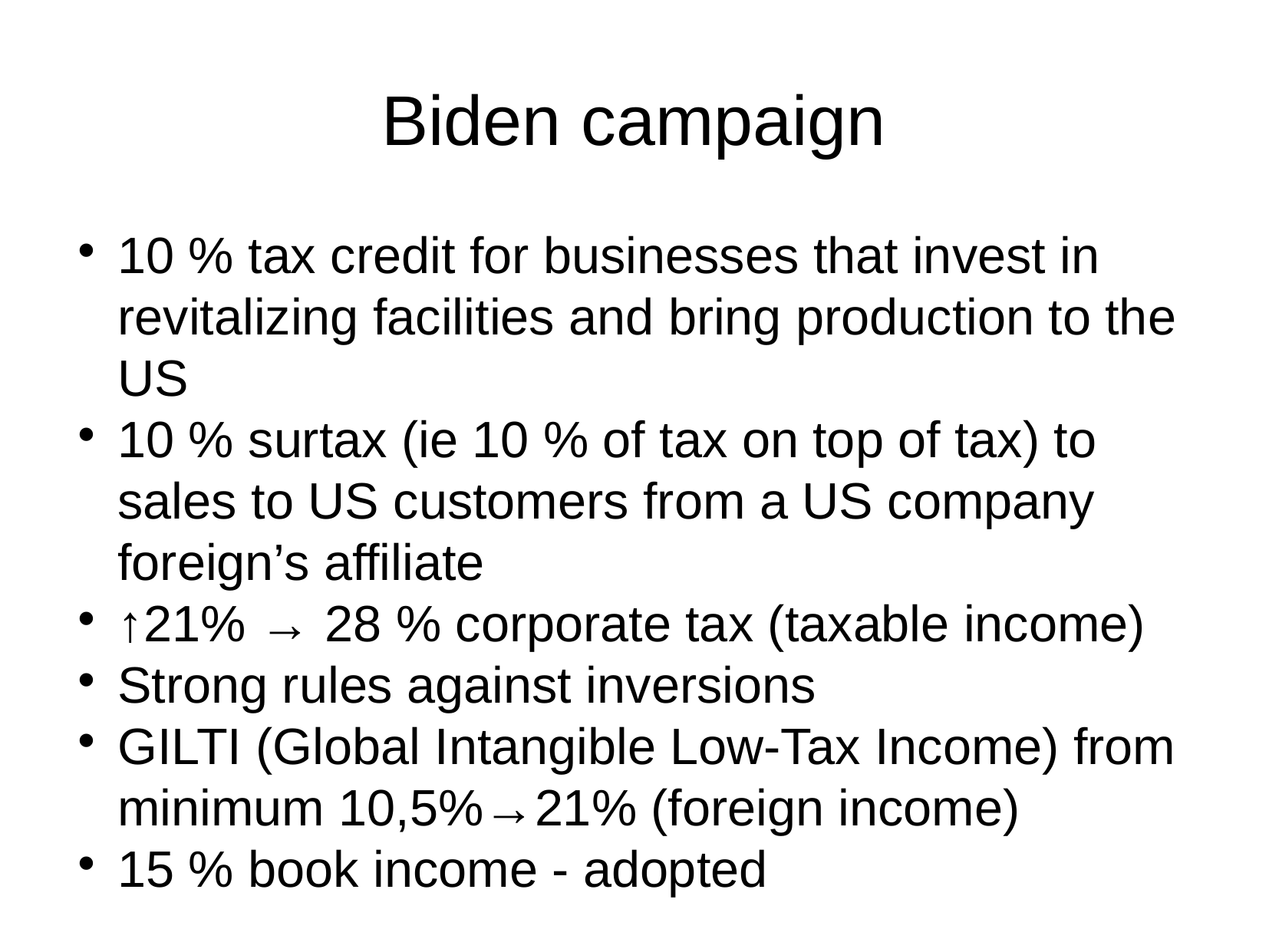

Biden campaign
10 % tax credit for businesses that invest in revitalizing facilities and bring production to the US
10 % surtax (ie 10 % of tax on top of tax) to sales to US customers from a US company foreign’s affiliate
↑21% → 28 % corporate tax (taxable income)
Strong rules against inversions
GILTI (Global Intangible Low-Tax Income) from minimum 10,5%→21% (foreign income)
15 % book income - adopted